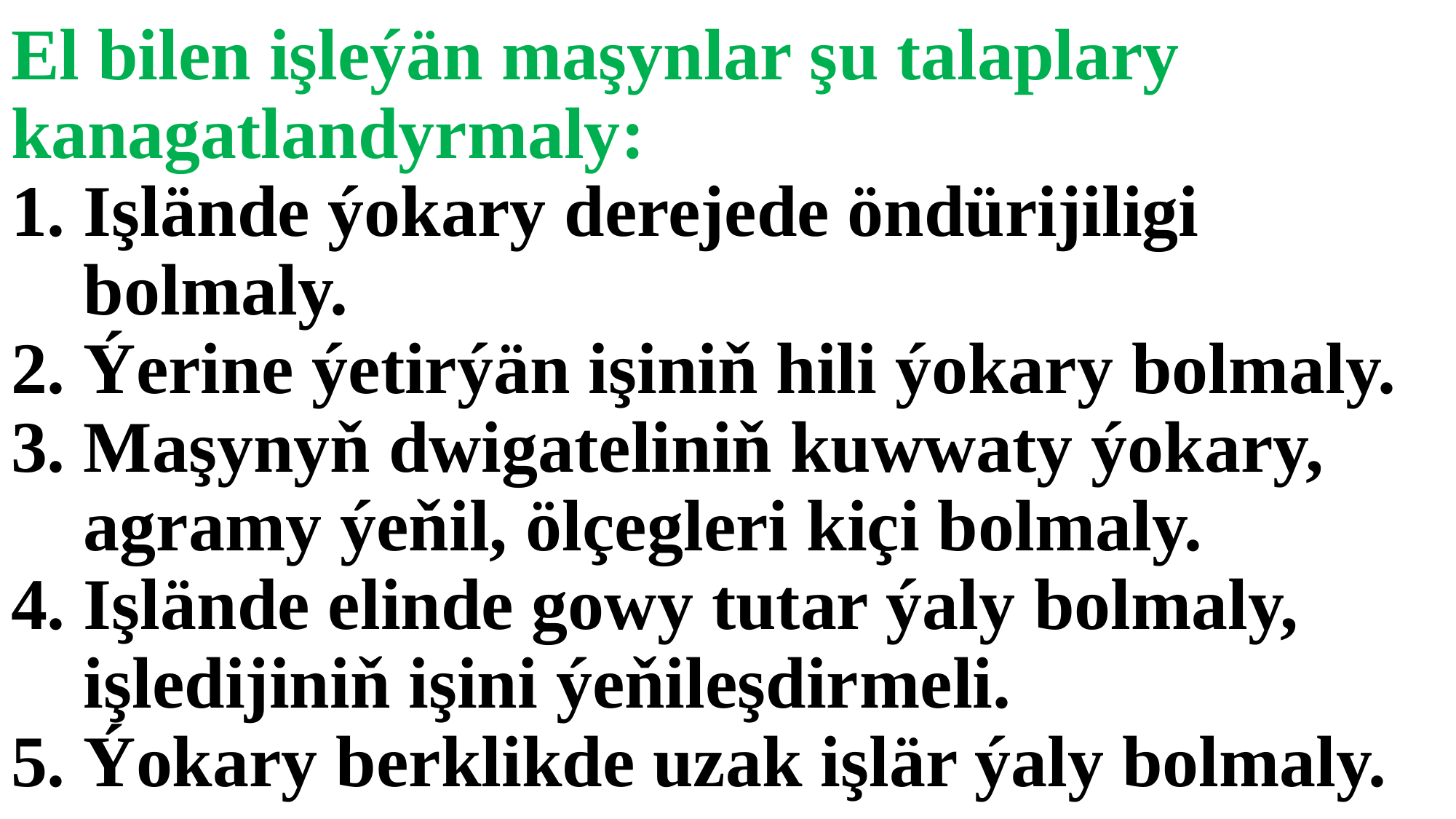

# El bilen işleýän maşynlar şu talaplary kanagatlandyrmaly: 1. Işlände ýokary derejede öndürijiligi bolmaly. 2. Ýerine ýetirýän işiniň hili ýokary bolmaly. 3. Maşynyň dwigateliniň kuwwaty ýokary, agramy ýeňil, ölçegleri kiçi bolmaly. 4. Işlände elinde gowy tutar ýaly bolmaly, işledijiniň işini ýeňileşdirmeli. 5. Ýokary berklikde uzak işlär ýaly bolmaly.